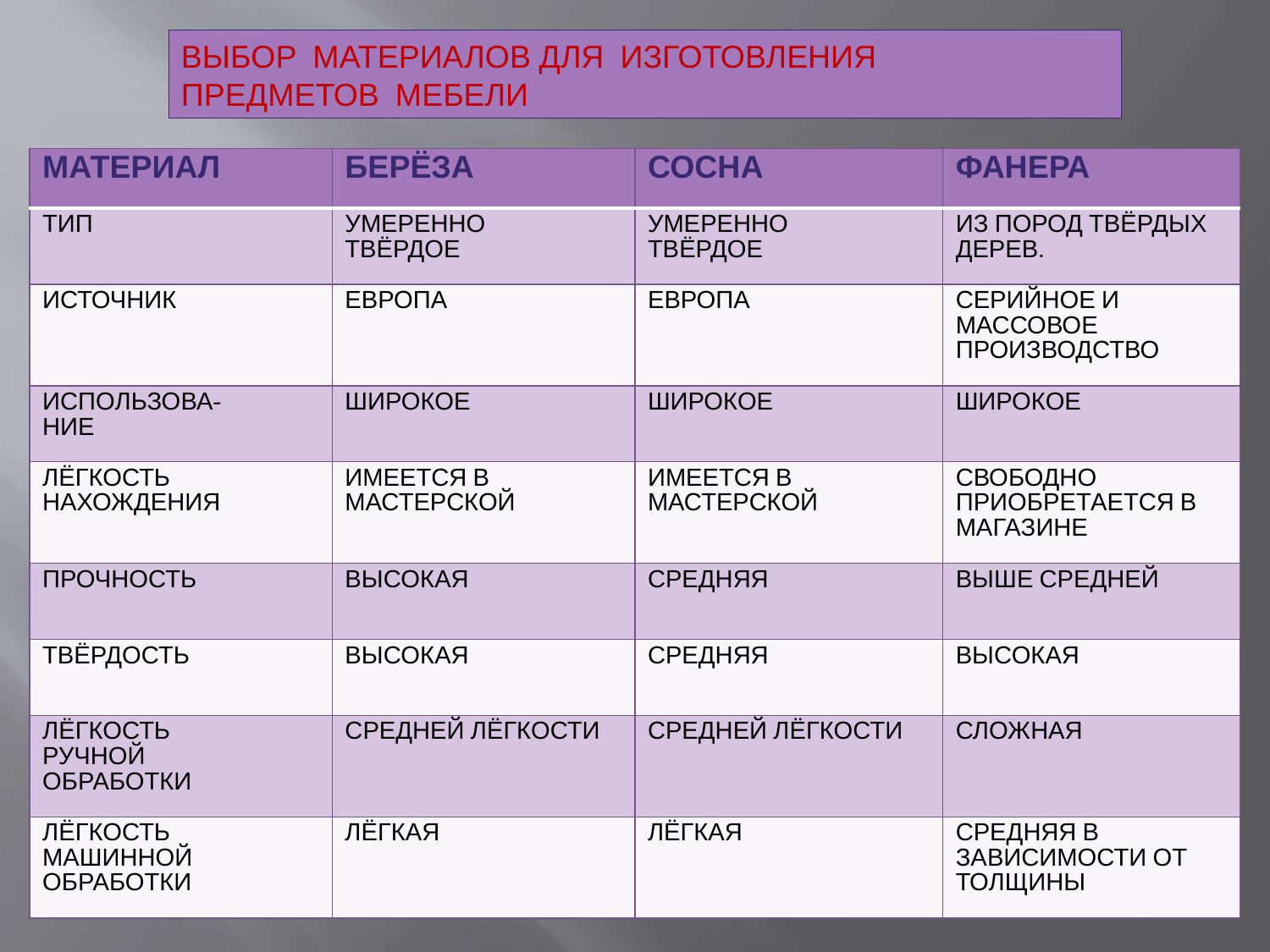

ВЫБОР  МАТЕРИАЛОВ ДЛЯ  ИЗГОТОВЛЕНИЯ
ПРЕДМЕТОВ  МЕБЕЛИ
| МАТЕРИАЛ | БЕРЁЗА | СОСНА | ФАНЕРА |
| --- | --- | --- | --- |
| ТИП | УМЕРЕННО ТВЁРДОЕ | УМЕРЕННО ТВЁРДОЕ | ИЗ ПОРОД ТВЁРДЫХ ДЕРЕВ. |
| ИСТОЧНИК | ЕВРОПА | ЕВРОПА | СЕРИЙНОЕ И МАССОВОЕ ПРОИЗВОДСТВО |
| ИСПОЛЬЗОВА- НИЕ | ШИРОКОЕ | ШИРОКОЕ | ШИРОКОЕ |
| ЛЁГКОСТЬ НАХОЖДЕНИЯ | ИМЕЕТСЯ В МАСТЕРСКОЙ | ИМЕЕТСЯ В МАСТЕРСКОЙ | СВОБОДНО ПРИОБРЕТАЕТСЯ В МАГАЗИНЕ |
| ПРОЧНОСТЬ | ВЫСОКАЯ | СРЕДНЯЯ | ВЫШЕ СРЕДНЕЙ |
| ТВЁРДОСТЬ | ВЫСОКАЯ | СРЕДНЯЯ | ВЫСОКАЯ |
| ЛЁГКОСТЬ РУЧНОЙ ОБРАБОТКИ | СРЕДНЕЙ ЛЁГКОСТИ | СРЕДНЕЙ ЛЁГКОСТИ | СЛОЖНАЯ |
| ЛЁГКОСТЬ МАШИННОЙ ОБРАБОТКИ | ЛЁГКАЯ | ЛЁГКАЯ | СРЕДНЯЯ В ЗАВИСИМОСТИ ОТ ТОЛЩИНЫ |